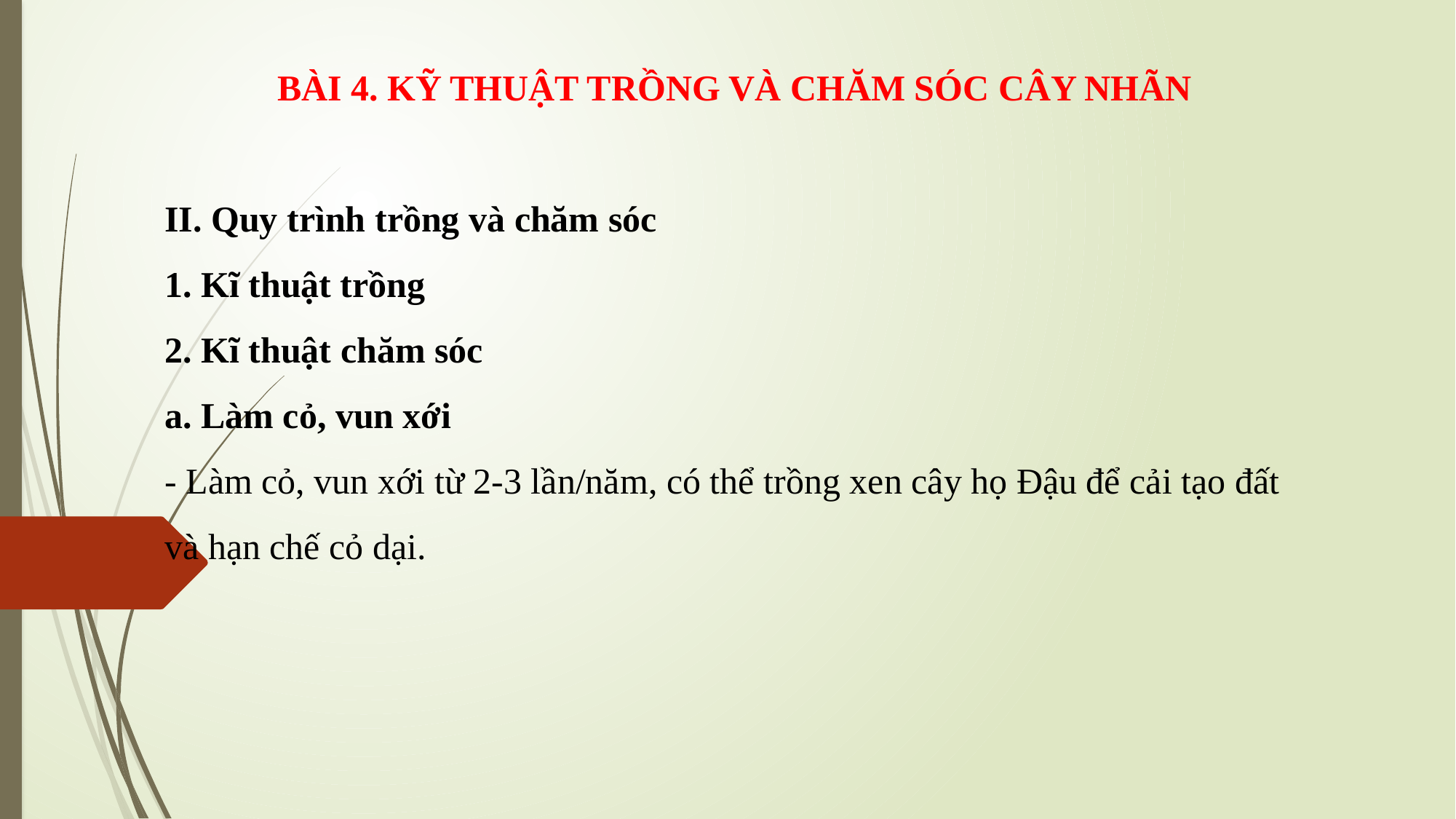

BÀI 4. KỸ THUẬT TRỒNG VÀ CHĂM SÓC CÂY NHÃN
II. Quy trình trồng và chăm sóc
1. Kĩ thuật trồng
2. Kĩ thuật chăm sóc
a. Làm cỏ, vun xới
- Làm cỏ, vun xới từ 2-3 lần/năm, có thể trồng xen cây họ Đậu để cải tạo đất và hạn chế cỏ dại.